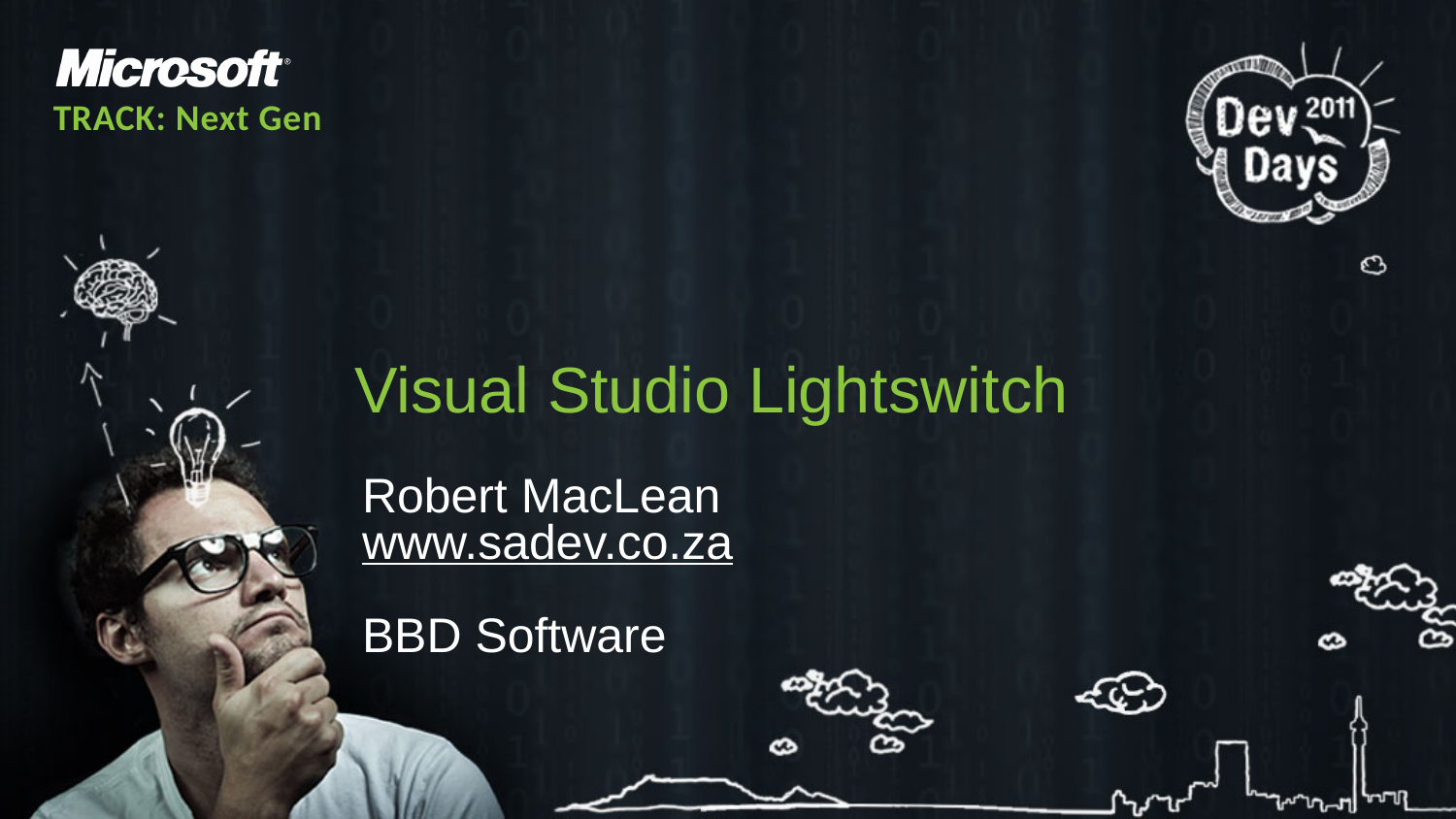

TRACK: Next Gen
# Visual Studio Lightswitch
Robert MacLean
www.sadev.co.za

BBD Software